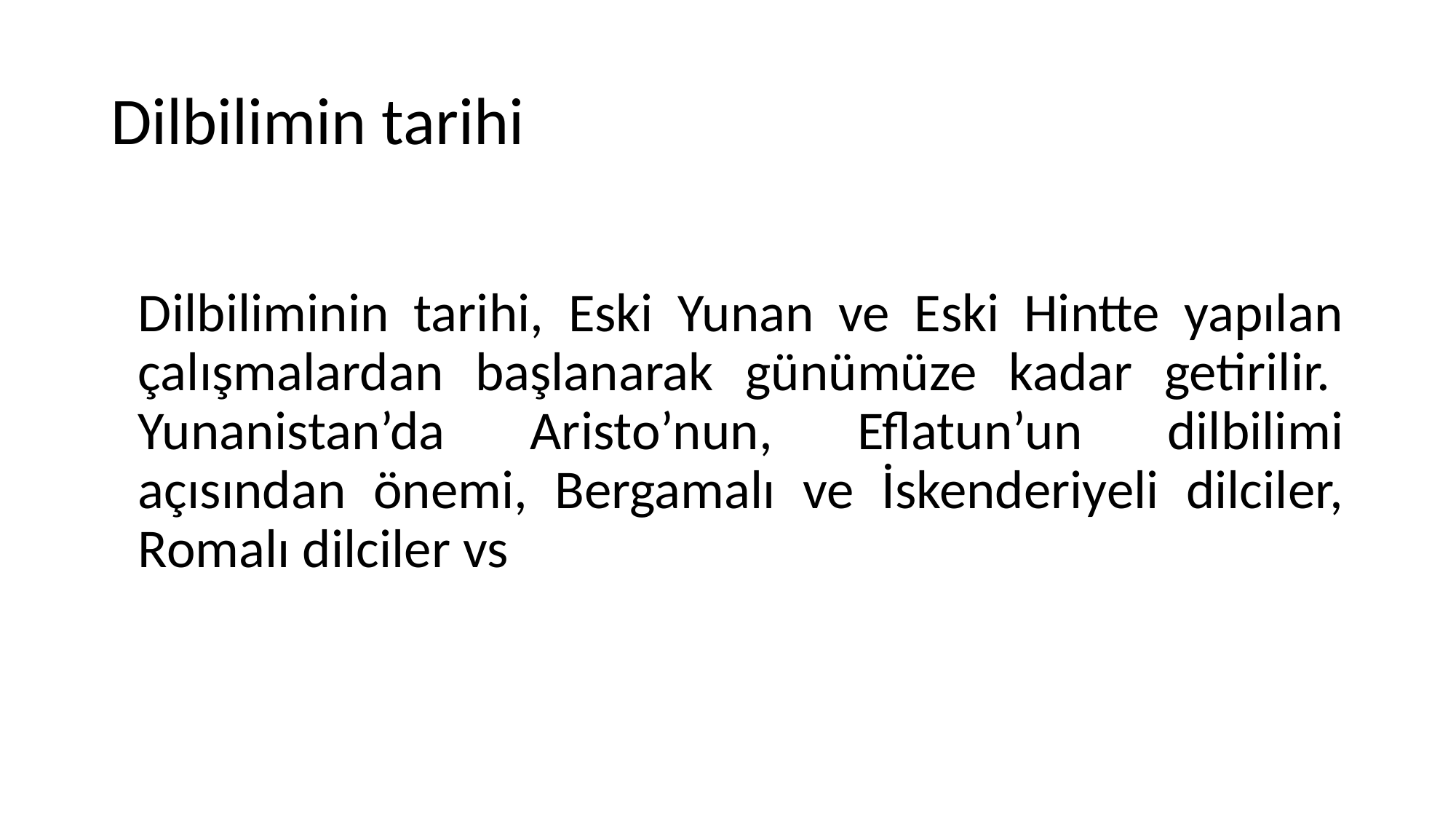

# Dilbilimin tarihi

	Dilbiliminin tarihi, Eski Yunan ve Eski Hintte yapılan çalışmalardan başlanarak günümüze kadar getirilir.  Yunanistan’da Aristo’nun, Eflatun’un dilbilimi açısından önemi, Bergamalı ve İskenderiyeli dilciler, Romalı dilciler vs